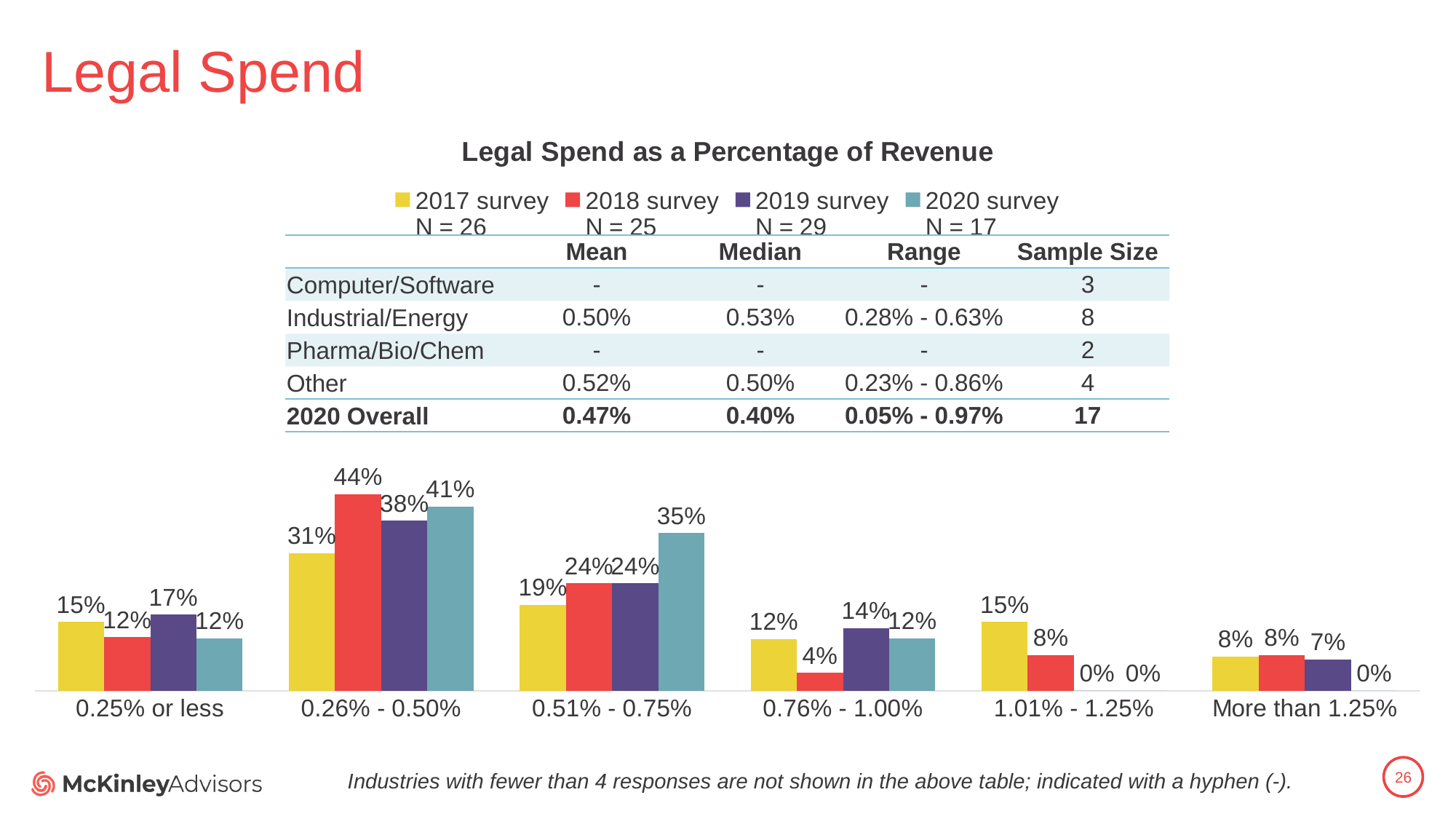

# Legal Spend

### Chart: Legal Spend as a Percentage of Revenue

| Category | 2017 survey
N = 26 | 2018 survey
N = 25 | 2019 survey
N = 29 | 2020 survey
N = 17 |
|---|---|---|---|---|
| 0.25% or less | 0.15384615384615385 | 0.12 | 0.17 | 0.11764705882352941 |
| 0.26% - 0.50% | 0.3076923076923077 | 0.44 | 0.38 | 0.4117647058823529 |
| 0.51% - 0.75% | 0.19230769230769232 | 0.24 | 0.24 | 0.35294117647058826 |
| 0.76% - 1.00% | 0.11538461538461539 | 0.04 | 0.14 | 0.11764705882352941 |
| 1.01% - 1.25% | 0.15384615384615385 | 0.08 | 0.0 | 0.0 |
| More than 1.25% | 0.07692307692307693 | 0.08 | 0.07 | 0.0 |
|  | Mean | Median | Range | Sample Size |
| --- | --- | --- | --- | --- |
| Computer/Software | - | - | - | 3 |
| Industrial/Energy | 0.50% | 0.53% | 0.28% - 0.63% | 8 |
| Pharma/Bio/Chem | - | - | - | 2 |
| Other | 0.52% | 0.50% | 0.23% - 0.86% | 4 |
| 2020 Overall | 0.47% | 0.40% | 0.05% - 0.97% | 17 |
26
Industries with fewer than 4 responses are not shown in the above table; indicated with a hyphen (-).